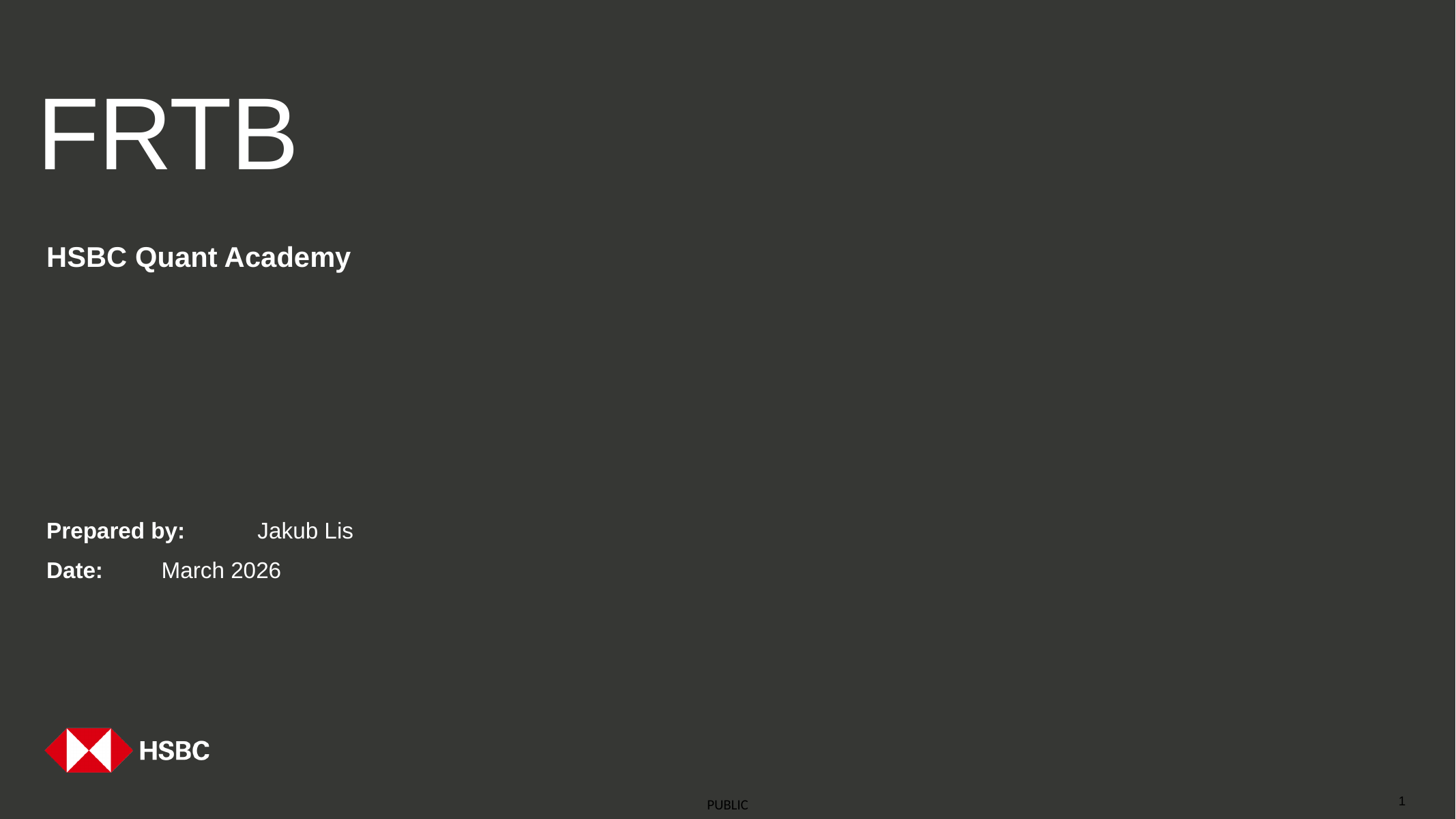

# FRTB
HSBC Quant Academy

Prepared by:	 Jakub Lis
Date:	  March 2026